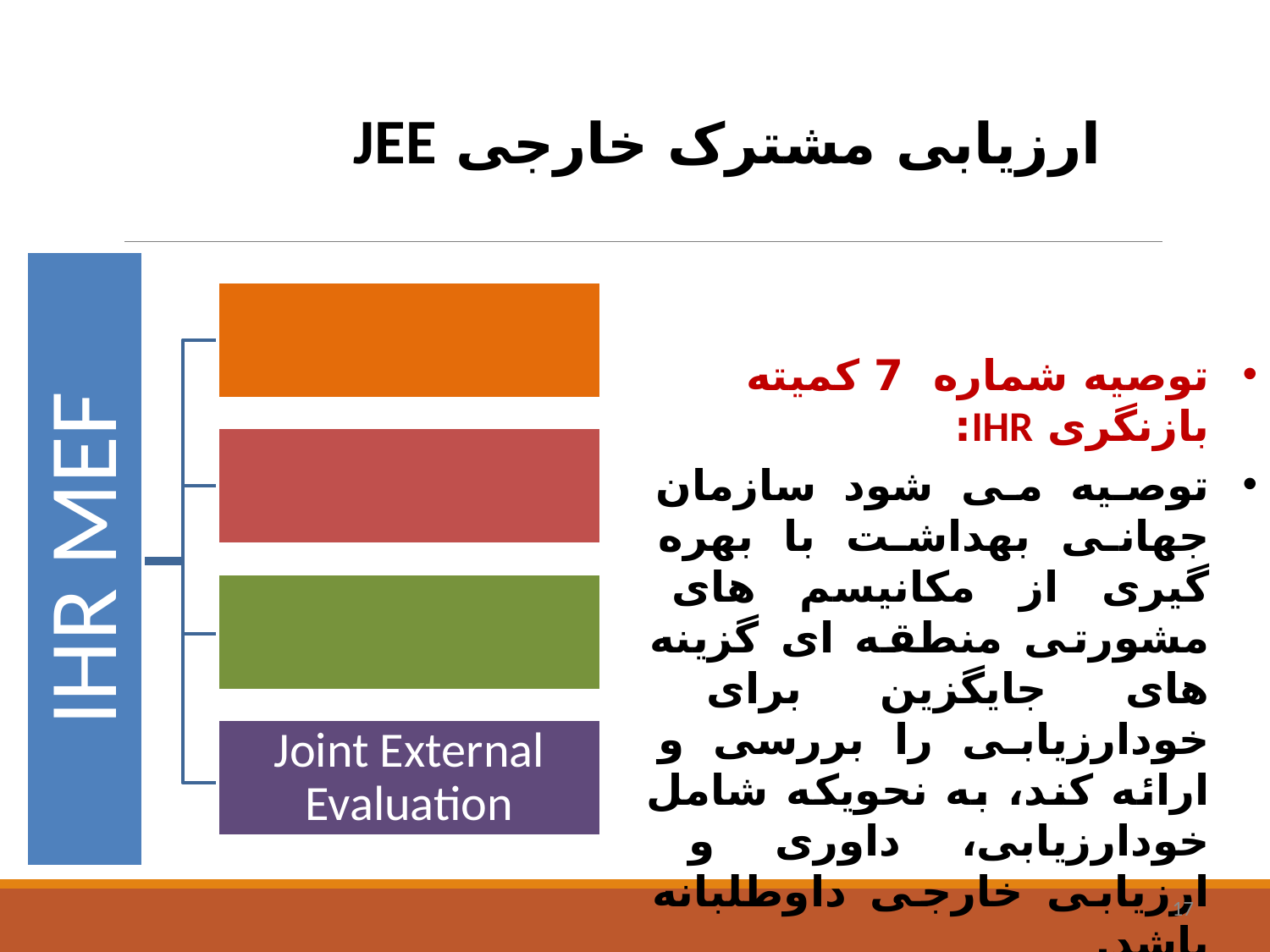

ارزیابی مشترک خارجی JEE

IHR MEF

Joint External Evaluation
توصیه شماره  7 کمیته بازنگری IHR:
توصیه می شود سازمان جهانی بهداشت با بهره گیری از مکانیسم های مشورتی منطقه ای گزینه های جایگزین برای خودارزیابی را بررسی و ارائه کند، به نحویکه شامل خودارزیابی، داوری و ارزیابی خارجی داوطلبانه باشد.

17